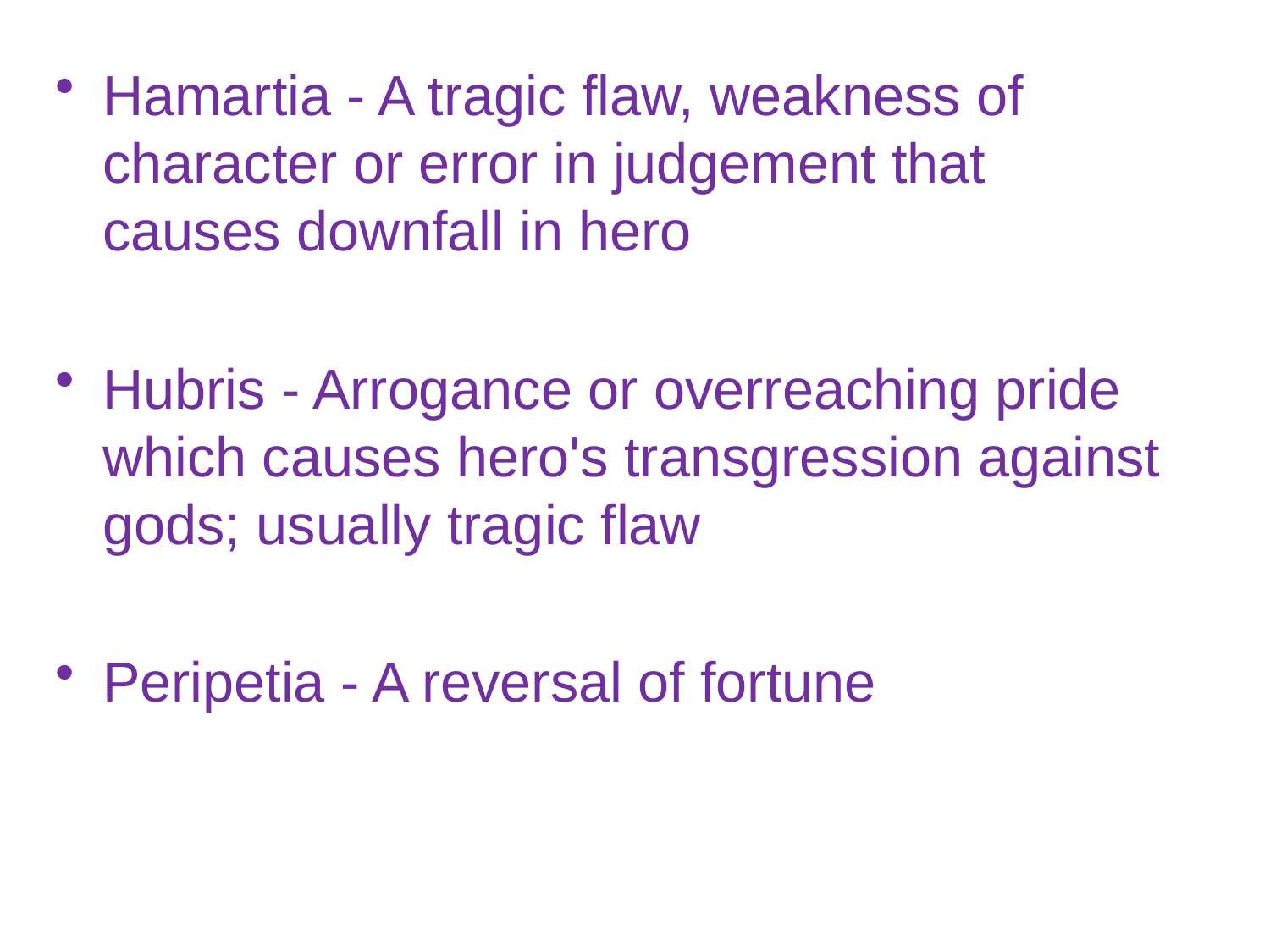

Hamartia - A tragic flaw, weakness of character or error in judgement that causes downfall in hero

Hubris - Arrogance or overreaching pride which causes hero's transgression against gods; usually tragic flaw

Peripetia - A reversal of fortune